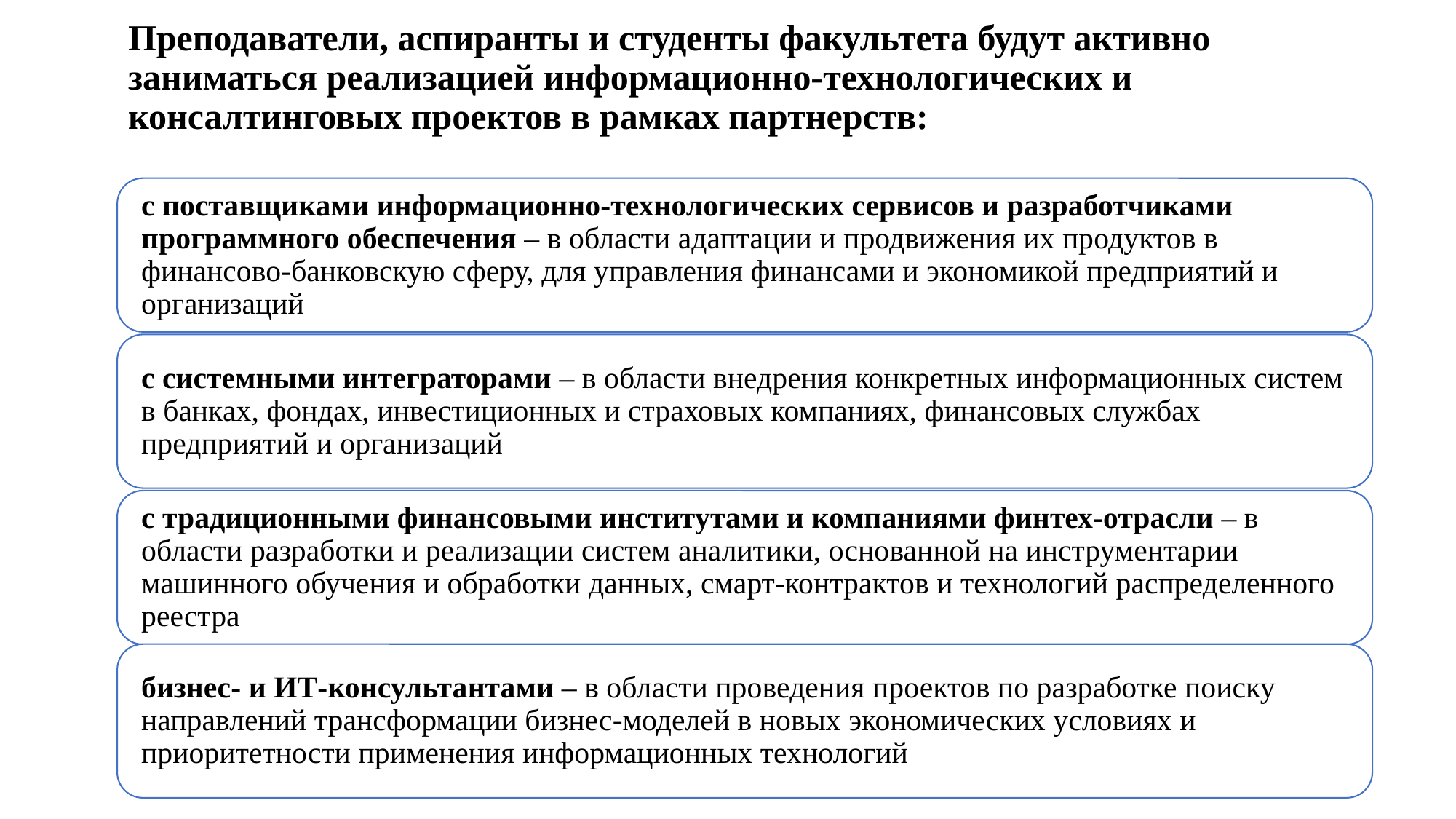

Преподаватели, аспиранты и студенты факультета будут активно заниматься реализацией информационно-технологических и консалтинговых проектов в рамках партнерств:
с поставщиками информационно-технологических сервисов и разработчиками программного обеспечения – в области адаптации и продвижения их продуктов в финансово-банковскую сферу, для управления финансами и экономикой предприятий и организаций
с системными интеграторами – в области внедрения конкретных информационных систем в банках, фондах, инвестиционных и страховых компаниях, финансовых службах предприятий и организаций
с традиционными финансовыми институтами и компаниями финтех-отрасли – в области разработки и реализации систем аналитики, основанной на инструментарии машинного обучения и обработки данных, смарт-контрактов и технологий распределенного реестра
бизнес- и ИТ-консультантами – в области проведения проектов по разработке поиску направлений трансформации бизнес-моделей в новых экономических условиях и приоритетности применения информационных технологий